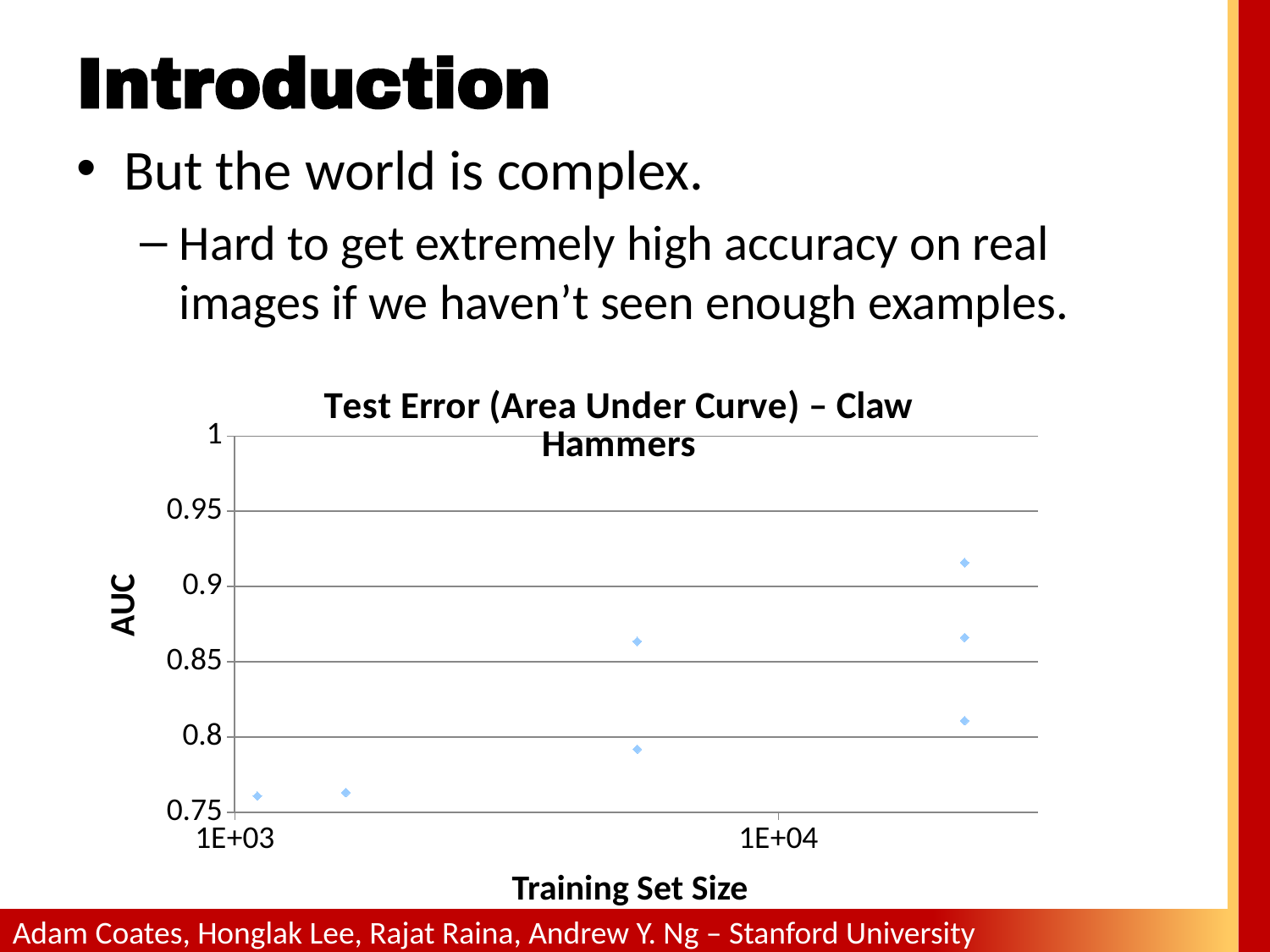

# Introduction
But the world is complex.
Hard to get extremely high accuracy on real images if we haven’t seen enough examples.

### Chart: Test Error (Area Under Curve) – Claw Hammers

| Category | AUC |
|---|---|
AUC
Training Set Size